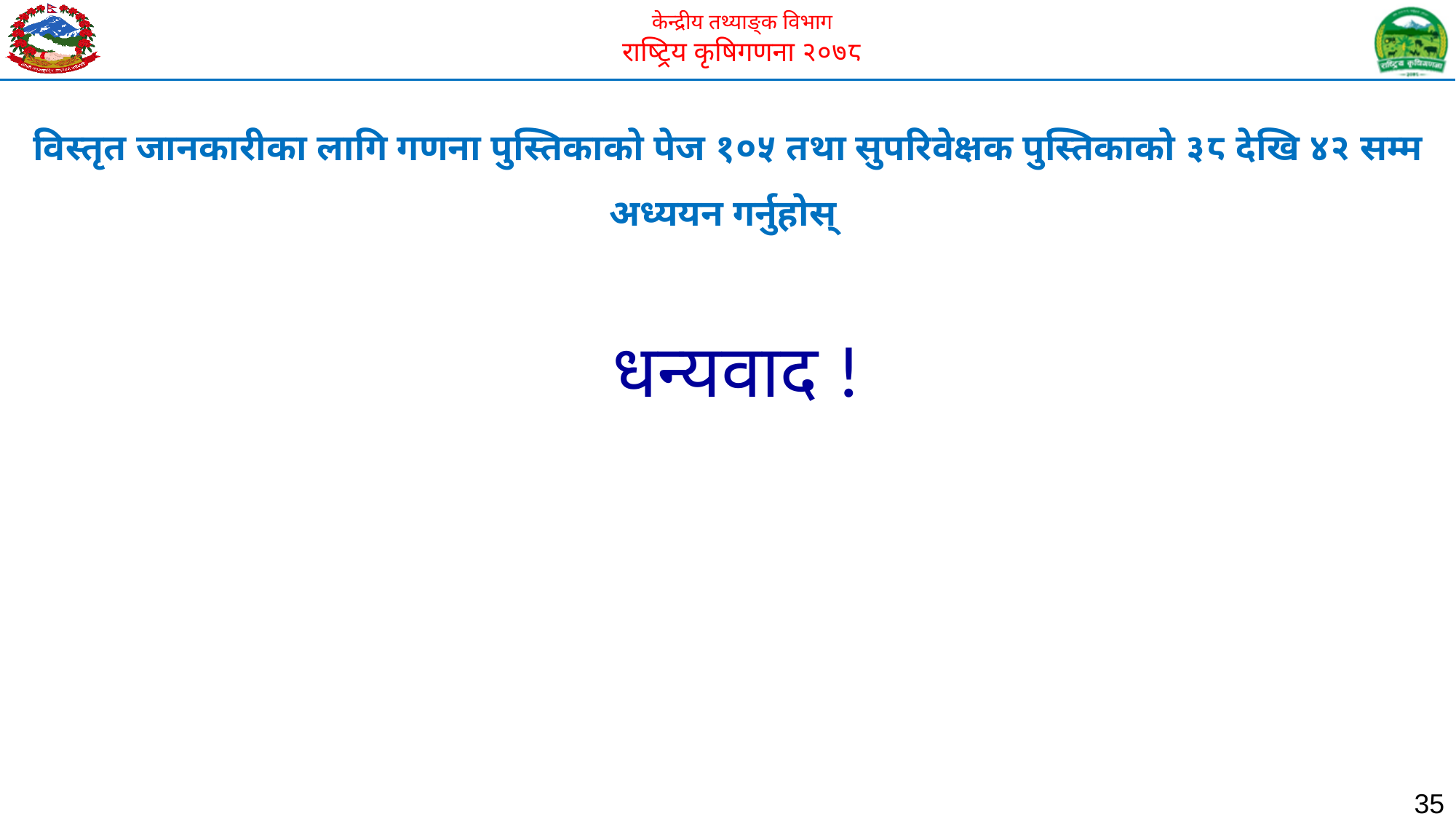

विस्तृत जानकारीका लागि गणना पुस्तिकाको पेज १०५ तथा सुपरिवेक्षक पुस्तिकाको ३८ देखि ४२ सम्म अध्ययन गर्नुहोस्

धन्यवाद !

35